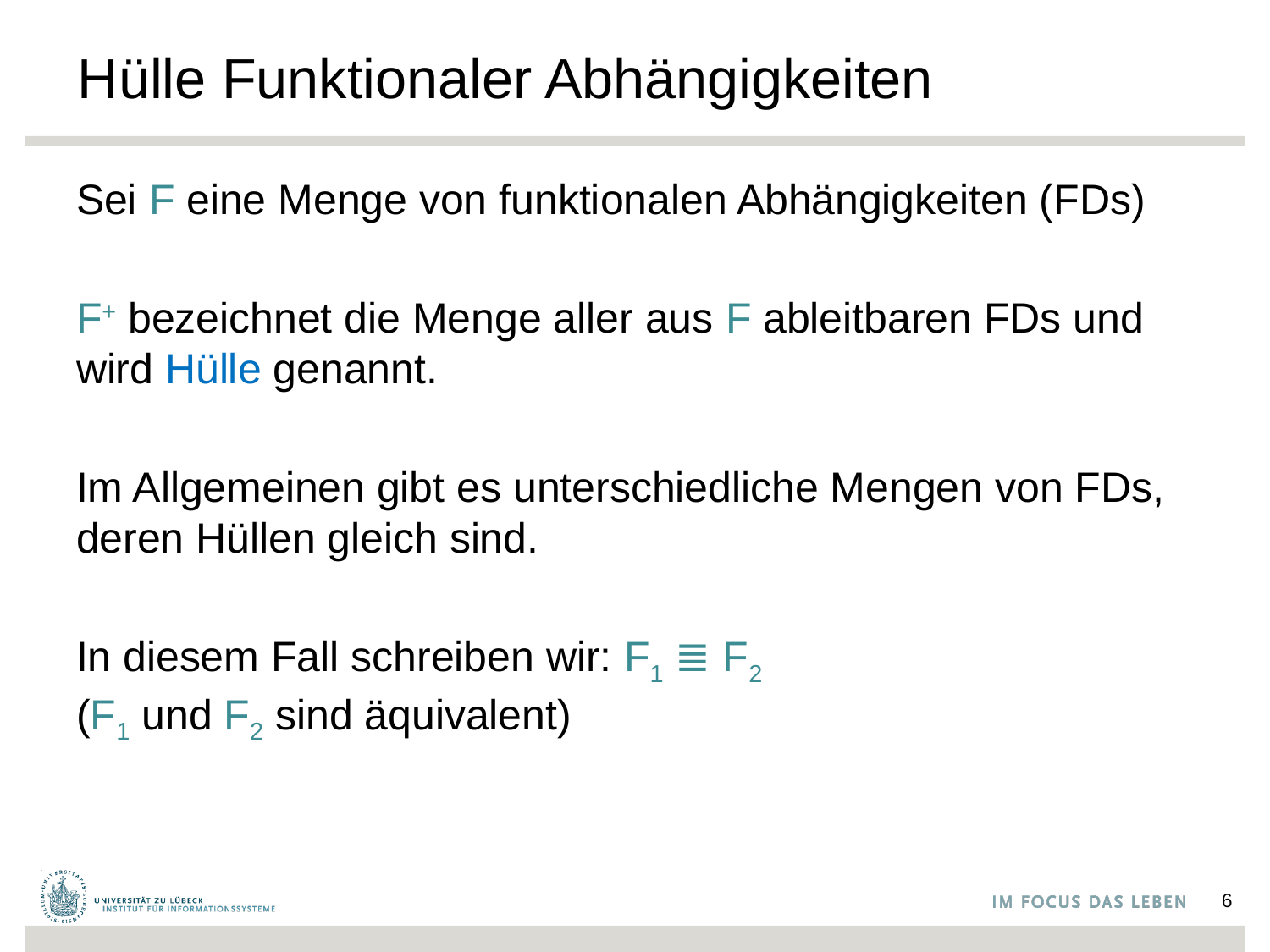

# Hülle Funktionaler Abhängigkeiten
Sei F eine Menge von funktionalen Abhängigkeiten (FDs)

F+ bezeichnet die Menge aller aus F ableitbaren FDs und wird Hülle genannt.

Im Allgemeinen gibt es unterschiedliche Mengen von FDs, deren Hüllen gleich sind.

In diesem Fall schreiben wir: F1 ≣ F2
(F1 und F2 sind äquivalent)
6